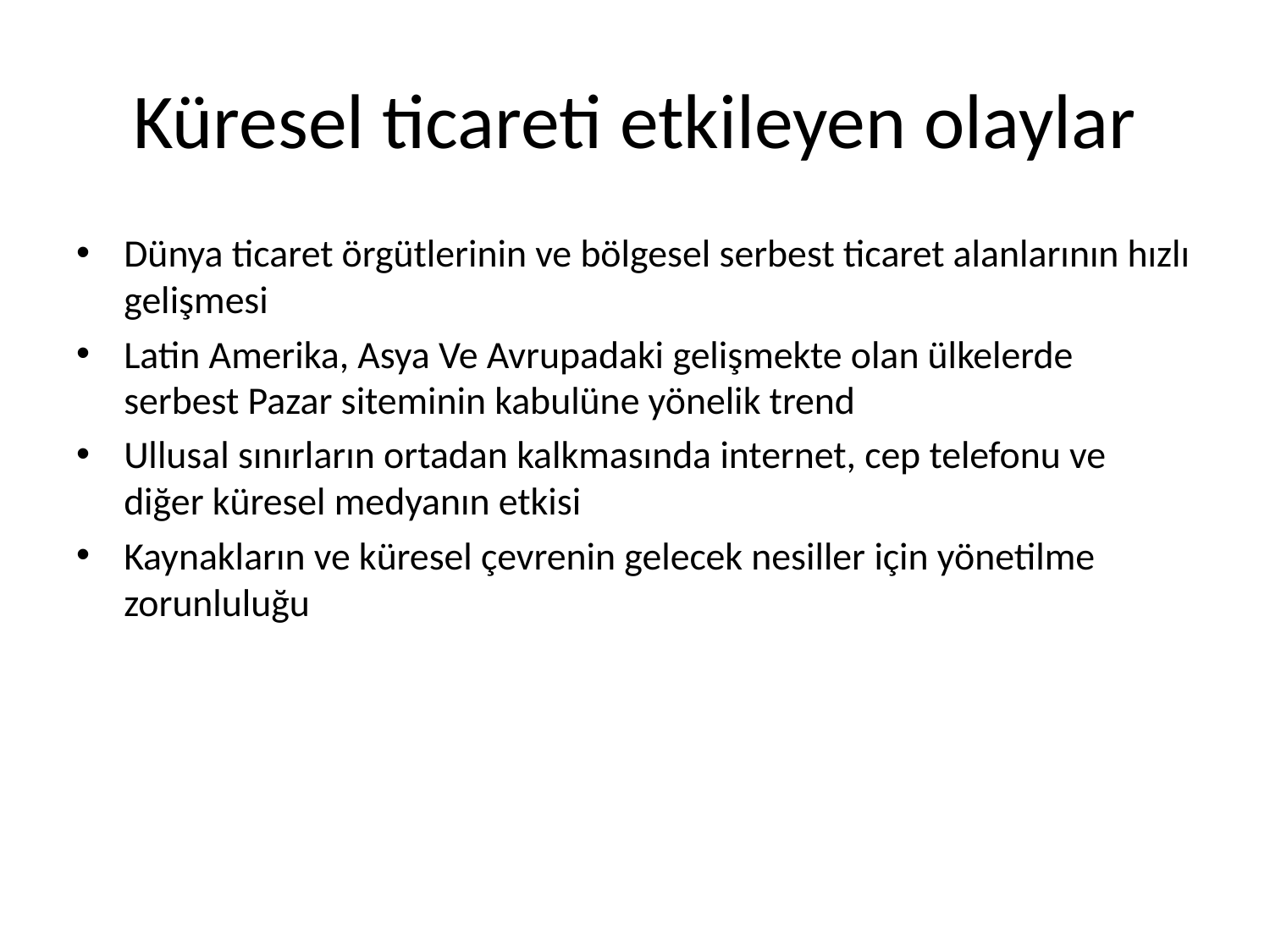

# Küresel ticareti etkileyen olaylar
Dünya ticaret örgütlerinin ve bölgesel serbest ticaret alanlarının hızlı gelişmesi
Latin Amerika, Asya Ve Avrupadaki gelişmekte olan ülkelerde serbest Pazar siteminin kabulüne yönelik trend
Ullusal sınırların ortadan kalkmasında internet, cep telefonu ve diğer küresel medyanın etkisi
Kaynakların ve küresel çevrenin gelecek nesiller için yönetilme zorunluluğu